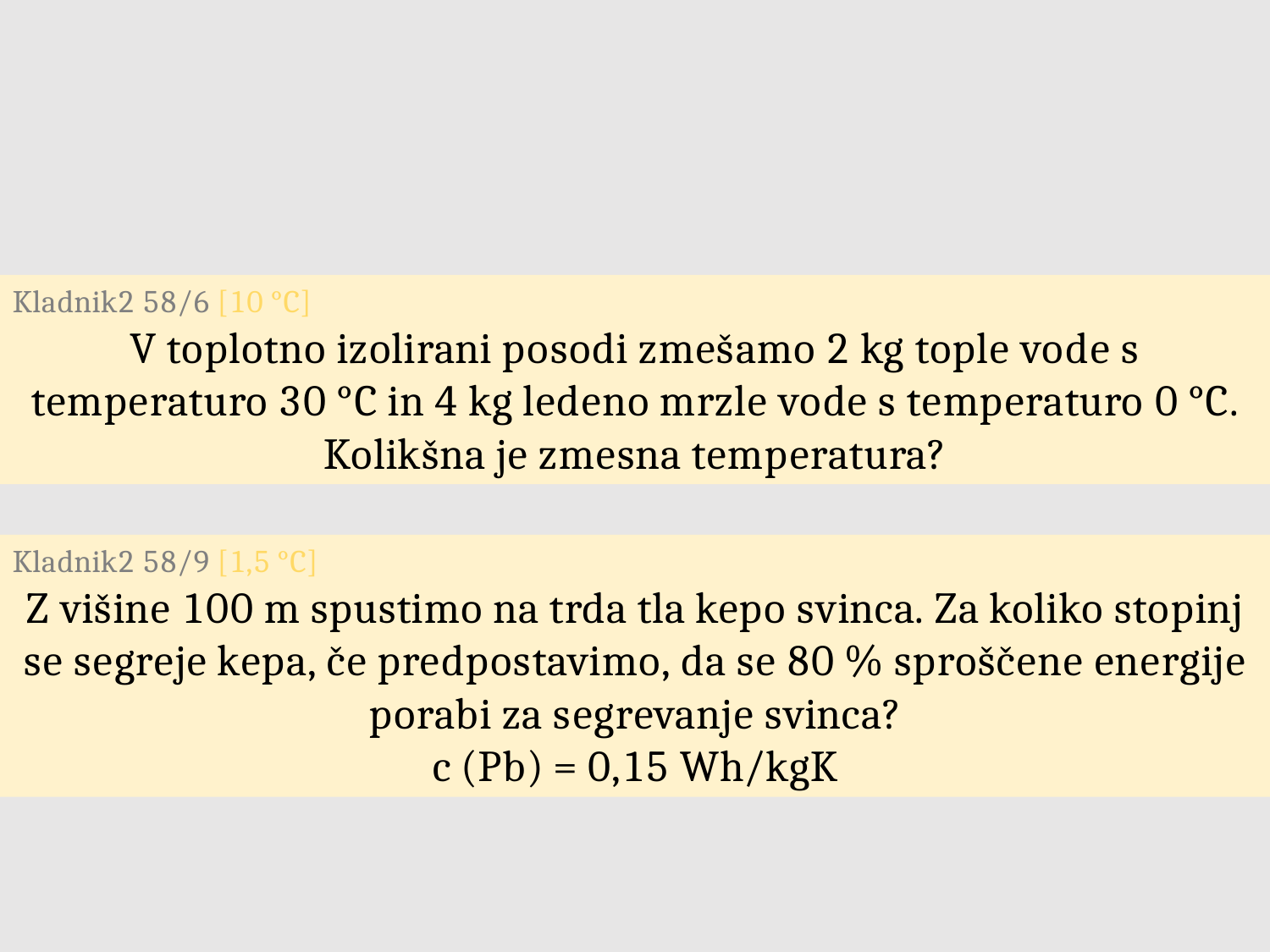

Kladnik2 58/6 [10 °C]
V toplotno izolirani posodi zmešamo 2 kg tople vode s temperaturo 30 °C in 4 kg ledeno mrzle vode s temperaturo 0 °C. Kolikšna je zmesna temperatura?
Kladnik2 58/9 [1,5 °C]
Z višine 100 m spustimo na trda tla kepo svinca. Za koliko stopinj se segreje kepa, če predpostavimo, da se 80 % sproščene energije porabi za segrevanje svinca?
c (Pb) = 0,15 Wh/kgK